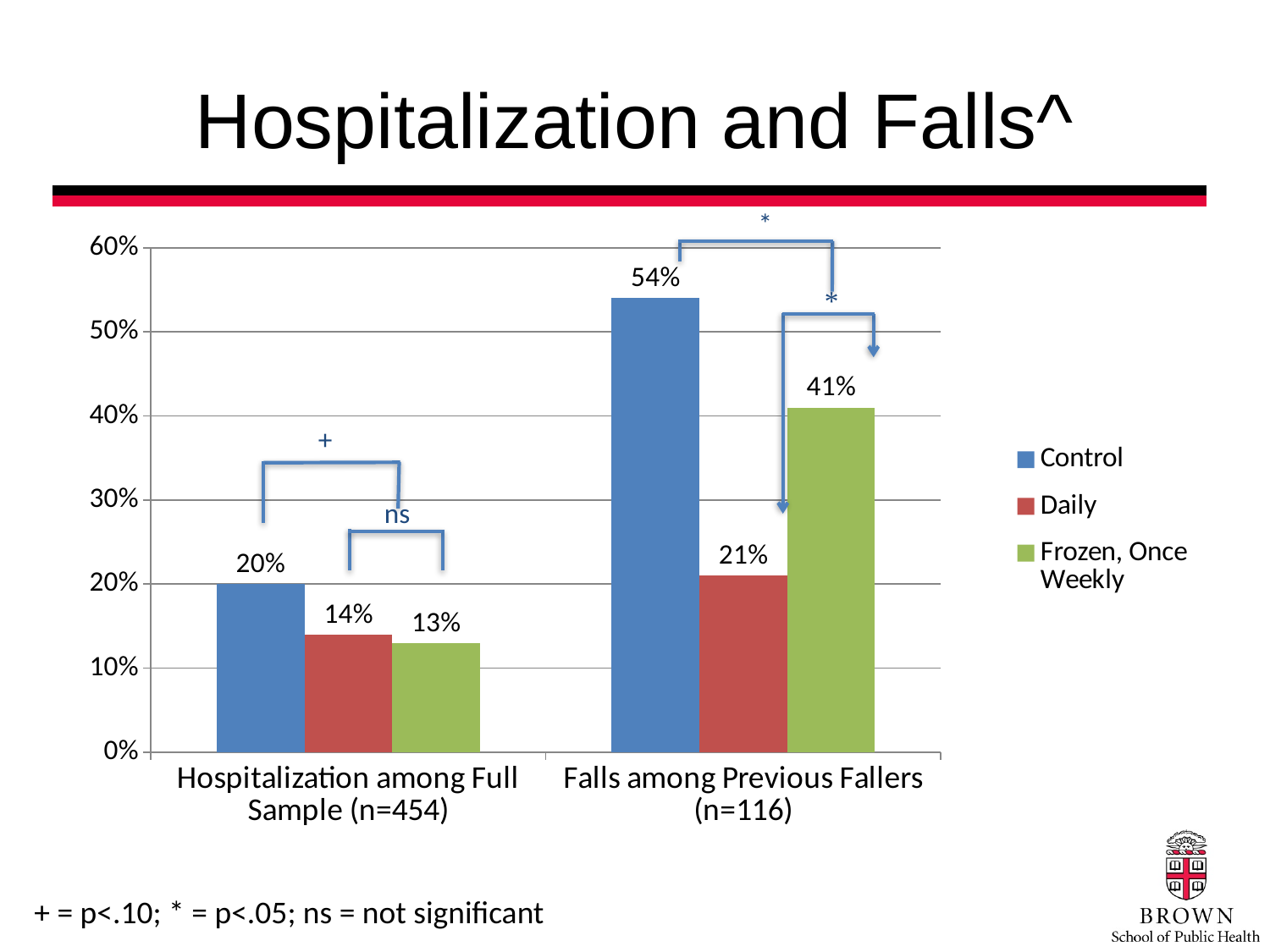

# Hospitalization and Falls^
*

### Chart

| Category | Control | Daily | Frozen, Once Weekly |
|---|---|---|---|
| Hospitalization among Full Sample (n=454) | 0.2 | 0.14 | 0.13 |
| Falls among Previous Fallers (n=116) | 0.54 | 0.21 | 0.41 |
+
ns
+ = p<.10; * = p<.05; ns = not significant